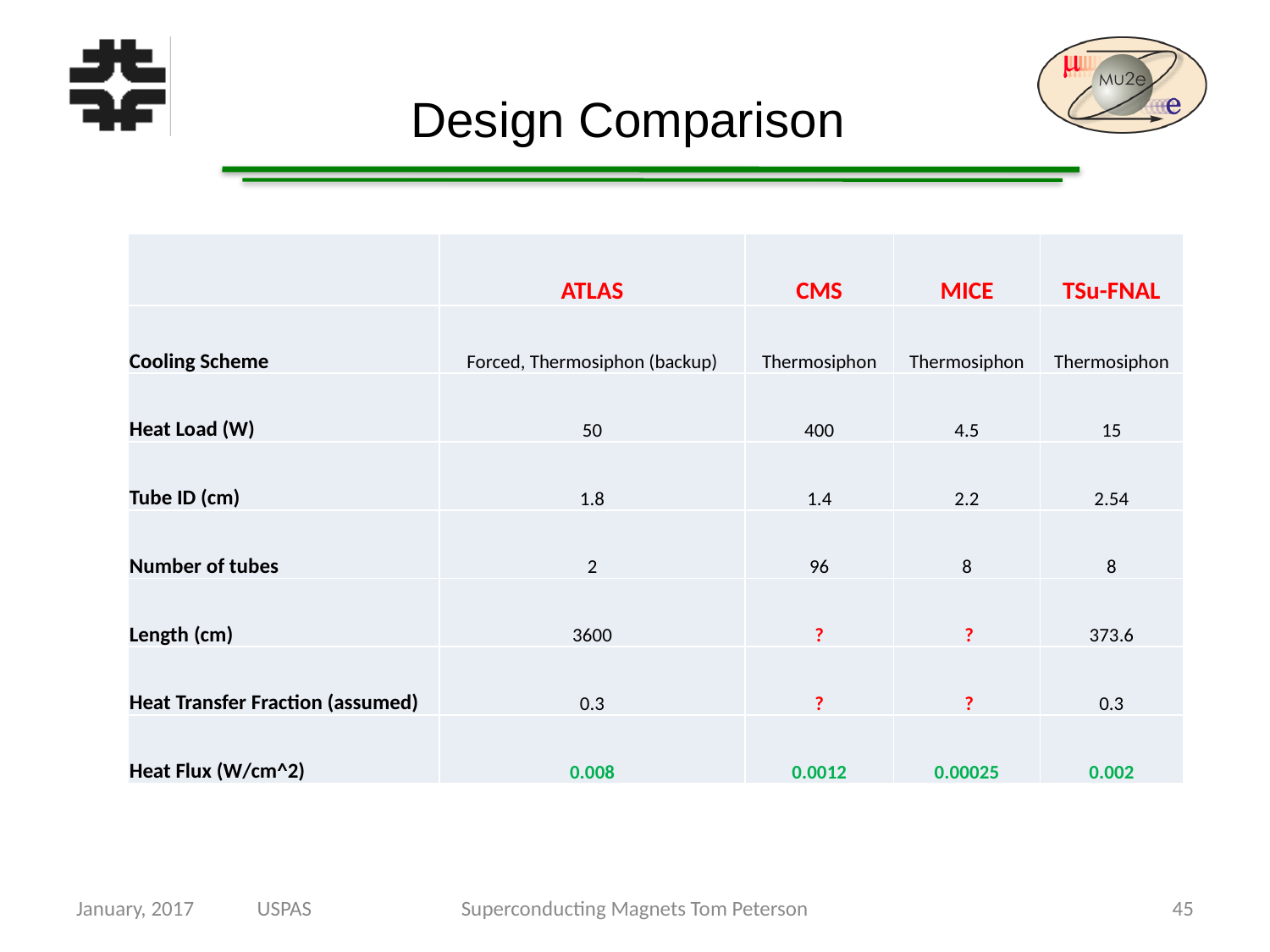

# Design Comparison
|  | ATLAS | CMS | MICE | TSu-FNAL |
| --- | --- | --- | --- | --- |
| Cooling Scheme | Forced, Thermosiphon (backup) | Thermosiphon | Thermosiphon | Thermosiphon |
| Heat Load (W) | 50 | 400 | 4.5 | 15 |
| Tube ID (cm) | 1.8 | 1.4 | 2.2 | 2.54 |
| Number of tubes | 2 | 96 | 8 | 8 |
| Length (cm) | 3600 | ? | ? | 373.6 |
| Heat Transfer Fraction (assumed) | 0.3 | ? | ? | 0.3 |
| Heat Flux (W/cm^2) | 0.008 | 0.0012 | 0.00025 | 0.002 |
January, 2017             USPAS
Superconducting Magnets Tom Peterson
45